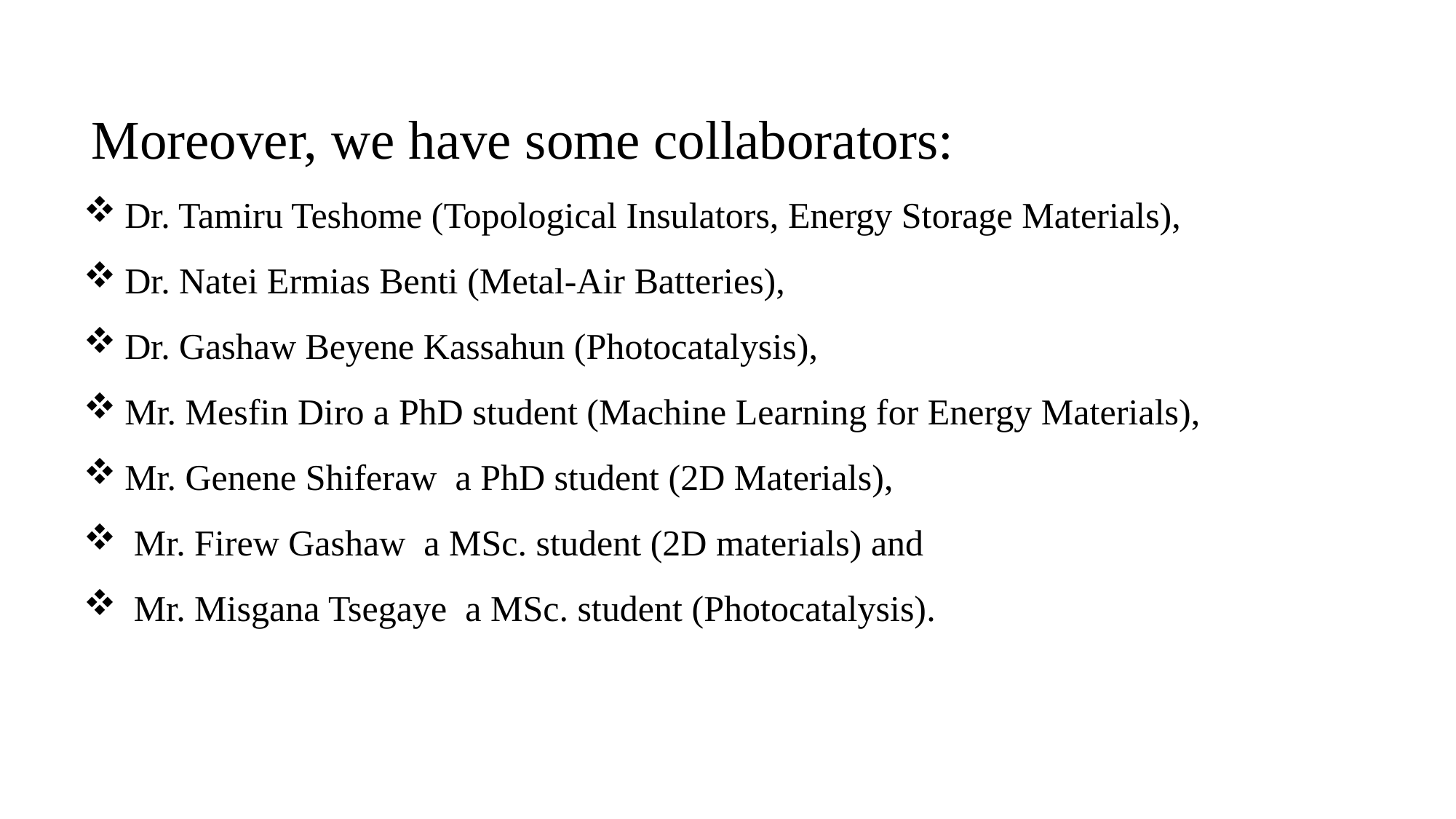

Moreover, we have some collaborators:
Dr. Tamiru Teshome (Topological Insulators, Energy Storage Materials),
Dr. Natei Ermias Benti (Metal-Air Batteries),
Dr. Gashaw Beyene Kassahun (Photocatalysis),
Mr. Mesfin Diro a PhD student (Machine Learning for Energy Materials),
Mr. Genene Shiferaw  a PhD student (2D Materials),
 Mr. Firew Gashaw  a MSc. student (2D materials) and
 Mr. Misgana Tsegaye  a MSc. student (Photocatalysis).